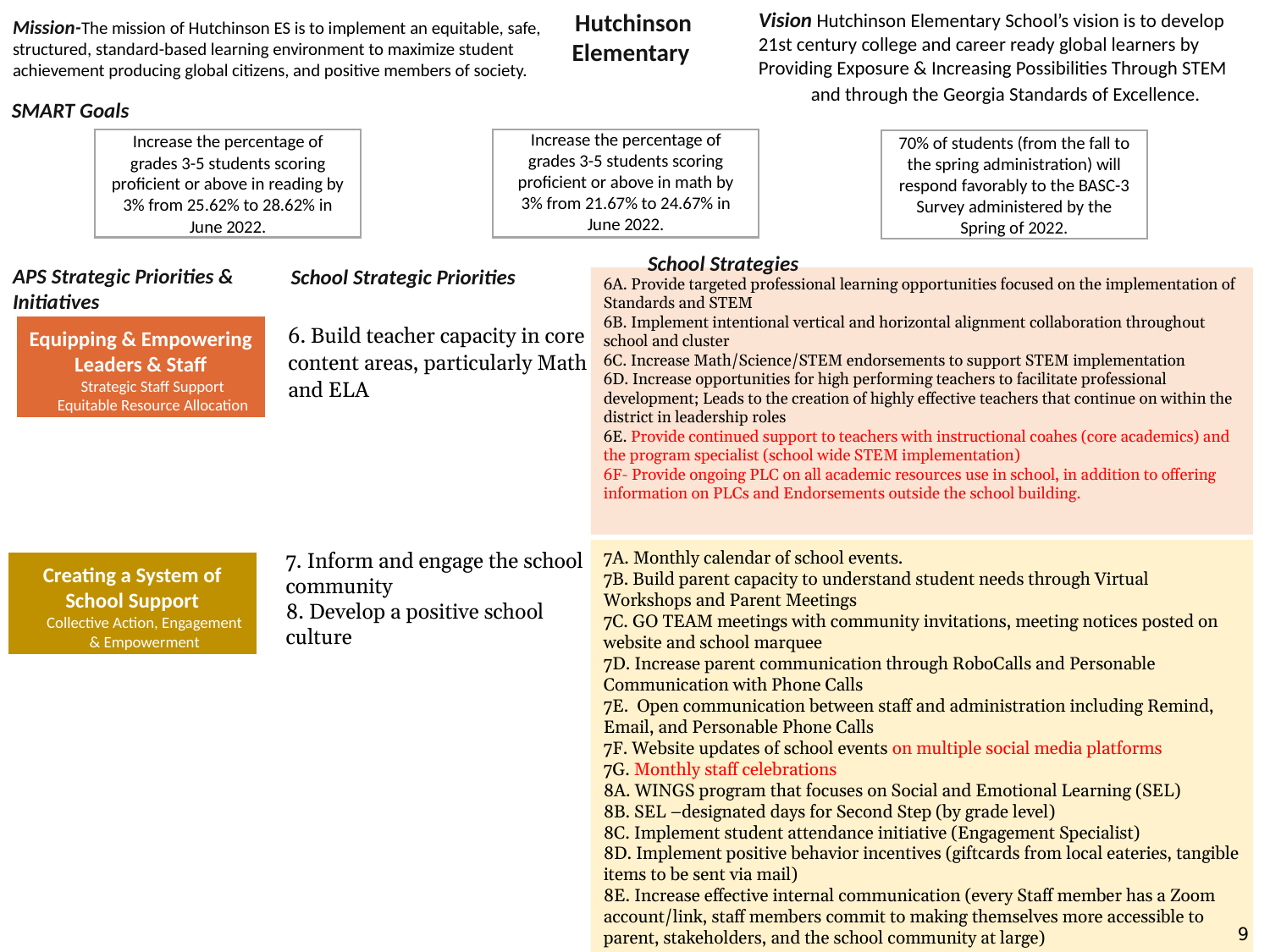

Hutchinson Elementary
Vision Hutchinson Elementary School’s vision is to develop 21st century college and career ready global learners by Providing Exposure & Increasing Possibilities Through STEM
 and through the Georgia Standards of Excellence.

Mission-The mission of Hutchinson ES is to implement an equitable, safe, structured, standard-based learning environment to maximize student achievement producing global citizens, and positive members of society.

SMART Goals
Increase the percentage of grades 3-5 students scoring proficient or above in reading by 3% from 25.62% to 28.62% in June 2022.

Increase the percentage of grades 3-5 students scoring proficient or above in math by 3% from 21.67% to 24.67% in June 2022.

70% of students (from the fall to the spring administration) will respond favorably to the BASC-3 Survey administered by the Spring of 2022.
School Strategies
APS Strategic Priorities & Initiatives
School Strategic Priorities
6A. Provide targeted professional learning opportunities focused on the implementation of Standards and STEM
6B. Implement intentional vertical and horizontal alignment collaboration throughout school and cluster
6C. Increase Math/Science/STEM endorsements to support STEM implementation
6D. Increase opportunities for high performing teachers to facilitate professional development; Leads to the creation of highly effective teachers that continue on within the district in leadership roles
6E. Provide continued support to teachers with instructional coahes (core academics) and the program specialist (school wide STEM implementation)
6F- Provide ongoing PLC on all academic resources use in school, in addition to offering information on PLCs and Endorsements outside the school building.
Equipping & Empowering Leaders & Staff
Strategic Staff Support
Equitable Resource Allocation
6. Build teacher capacity in core content areas, particularly Math and ELA

7A. Monthly calendar of school events.
7B. Build parent capacity to understand student needs through Virtual Workshops and Parent Meetings
7C. GO TEAM meetings with community invitations, meeting notices posted on website and school marquee
7D. Increase parent communication through RoboCalls and Personable Communication with Phone Calls
7E.  Open communication between staff and administration including Remind, Email, and Personable Phone Calls
7F. Website updates of school events on multiple social media platforms
7G. Monthly staff celebrations
8A. WINGS program that focuses on Social and Emotional Learning (SEL)
8B. SEL –designated days for Second Step (by grade level)
8C. Implement student attendance initiative (Engagement Specialist)
8D. Implement positive behavior incentives (giftcards from local eateries, tangible items to be sent via mail)
8E. Increase effective internal communication (every Staff member has a Zoom account/link, staff members commit to making themselves more accessible to parent, stakeholders, and the school community at large)
7. Inform and engage the school community
8. Develop a positive school culture
Creating a System of School Support
Collective Action, Engagement & Empowerment

9